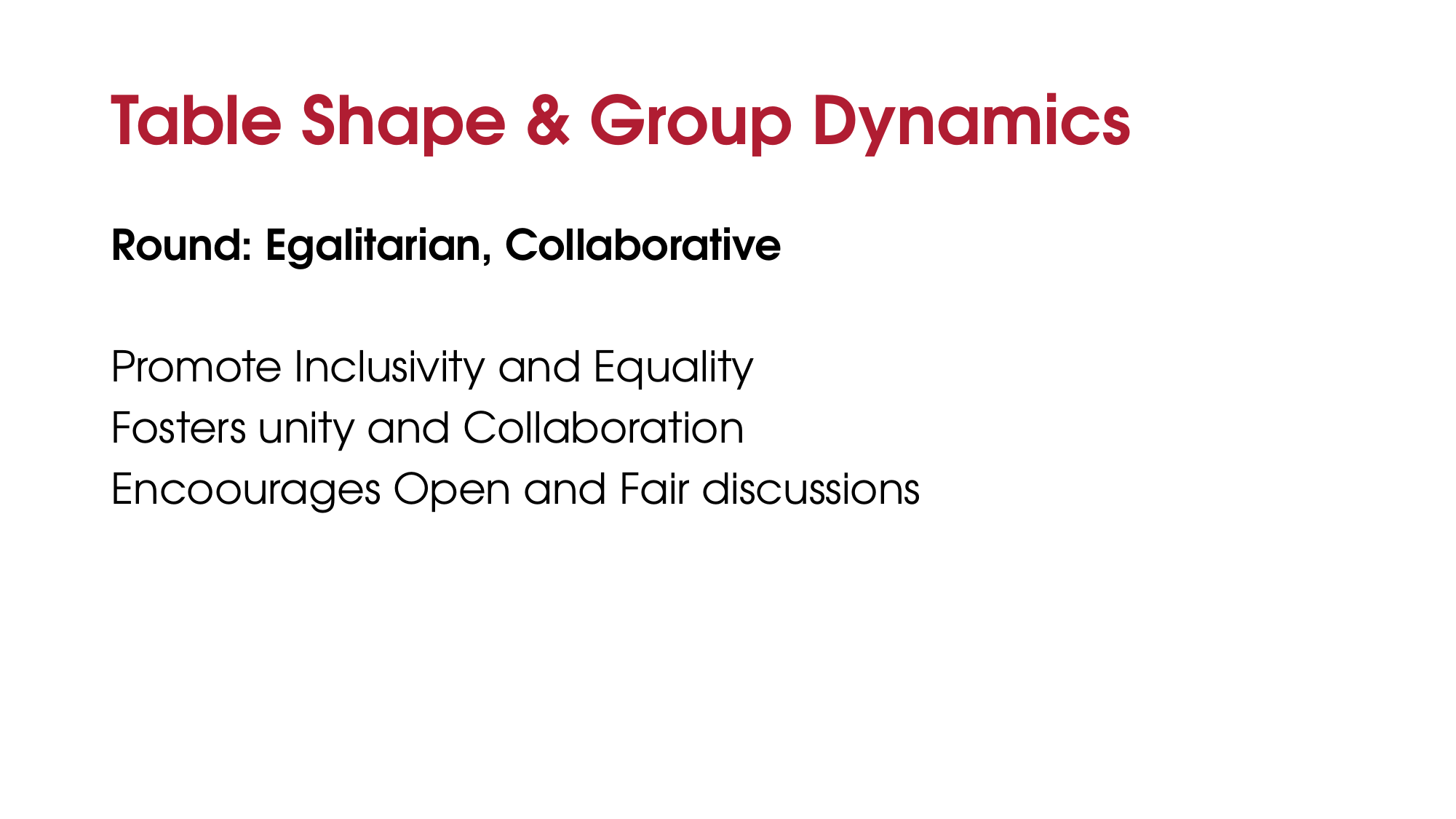

# Table Shape & Group Dynamics
Round: Egalitarian, Collaborative

Promote Inclusivity and Equality
Fosters unity and Collaboration
Encoourages Open and Fair discussions